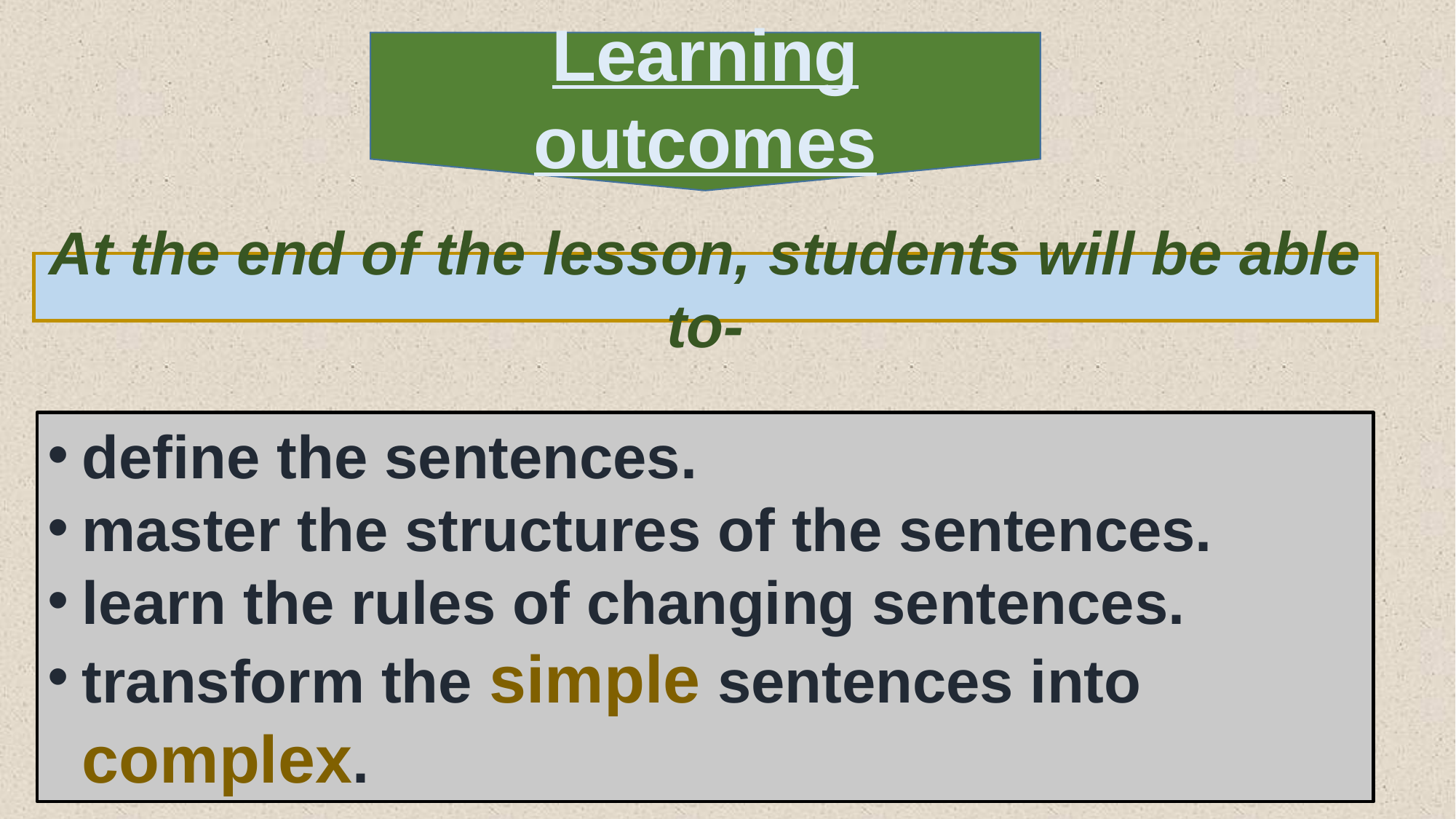

Learning outcomes
At the end of the lesson, students will be able to-
define the sentences.
master the structures of the sentences.
learn the rules of changing sentences.
transform the simple sentences into complex.